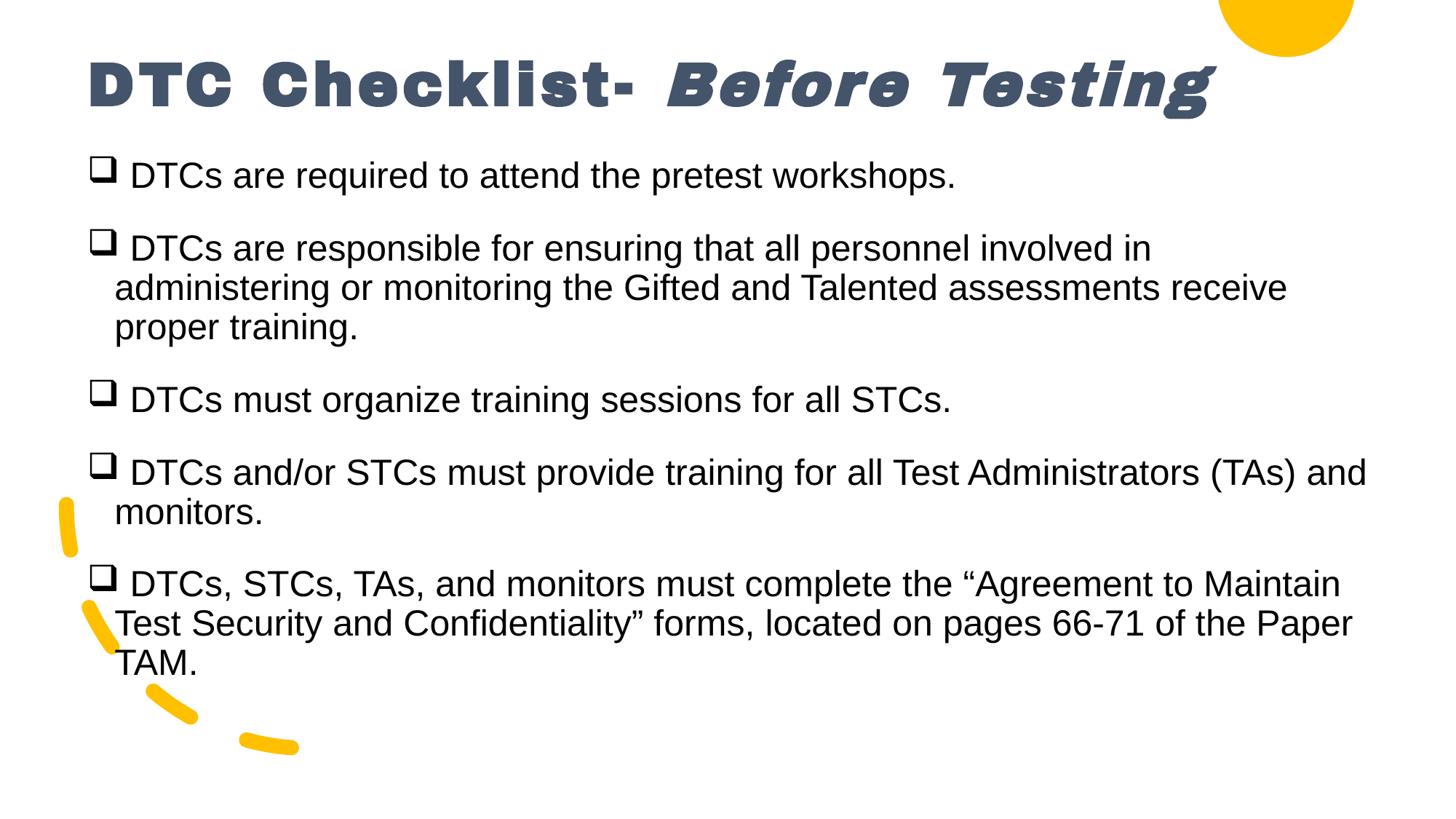

# DTC Checklist- Before Testing
 DTCs are required to attend the pretest workshops.
 DTCs are responsible for ensuring that all personnel involved in administering or monitoring the Gifted and Talented assessments receive proper training.
 DTCs must organize training sessions for all STCs.
 DTCs and/or STCs must provide training for all Test Administrators (TAs) and monitors.
 DTCs, STCs, TAs, and monitors must complete the “Agreement to Maintain Test Security and Confidentiality” forms, located on pages 66-71 of the Paper TAM.